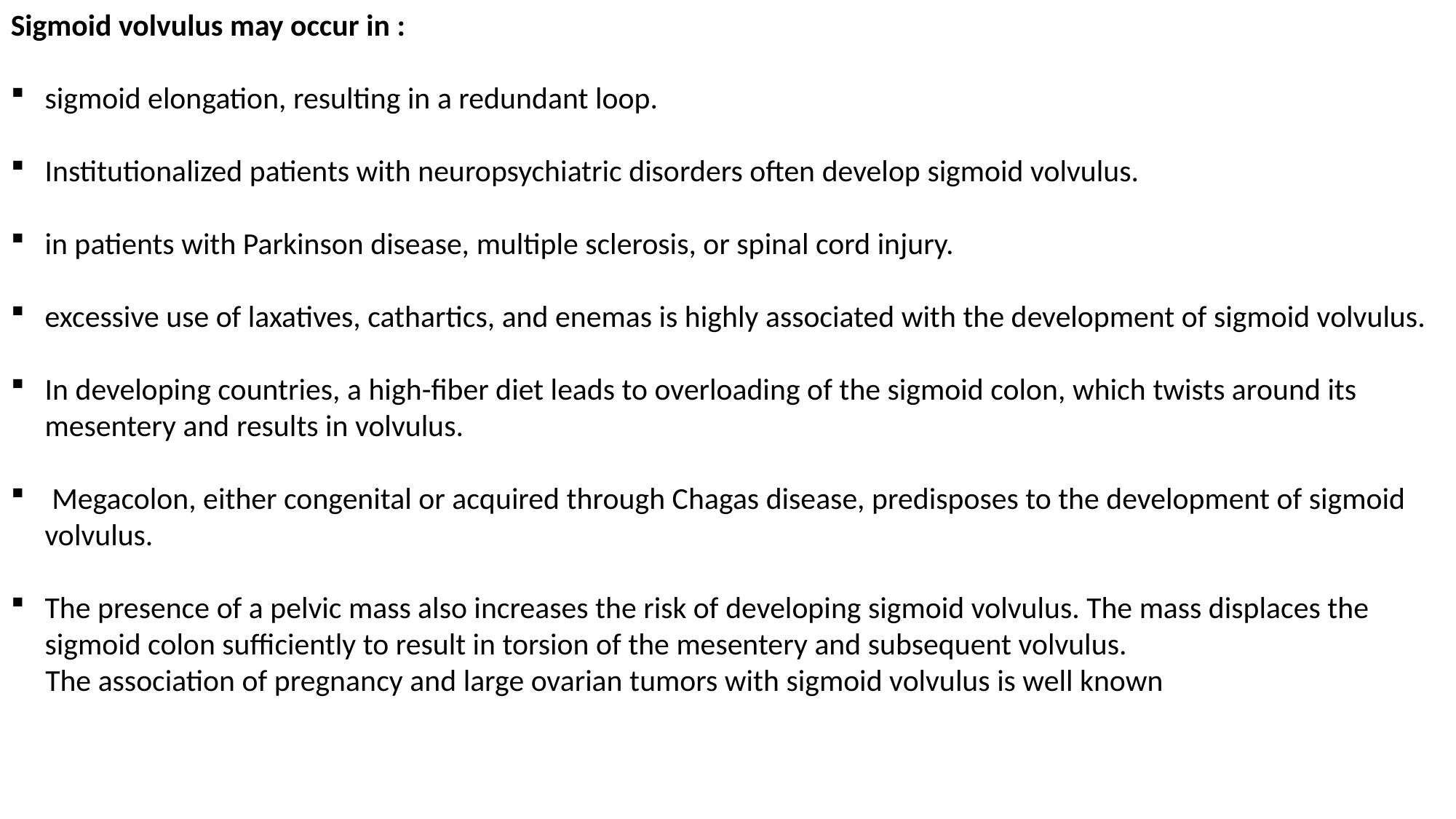

Sigmoid volvulus may occur in :

sigmoid elongation, resulting in a redundant loop.

Institutionalized patients with neuropsychiatric disorders often develop sigmoid volvulus.

in patients with Parkinson disease, multiple sclerosis, or spinal cord injury.

excessive use of laxatives, cathartics, and enemas is highly associated with the development of sigmoid volvulus.

In developing countries, a high-fiber diet leads to overloading of the sigmoid colon, which twists around its mesentery and results in volvulus.

 Megacolon, either congenital or acquired through Chagas disease, predisposes to the development of sigmoid volvulus.

The presence of a pelvic mass also increases the risk of developing sigmoid volvulus. The mass displaces the sigmoid colon sufficiently to result in torsion of the mesentery and subsequent volvulus.
     The association of pregnancy and large ovarian tumors with sigmoid volvulus is well known